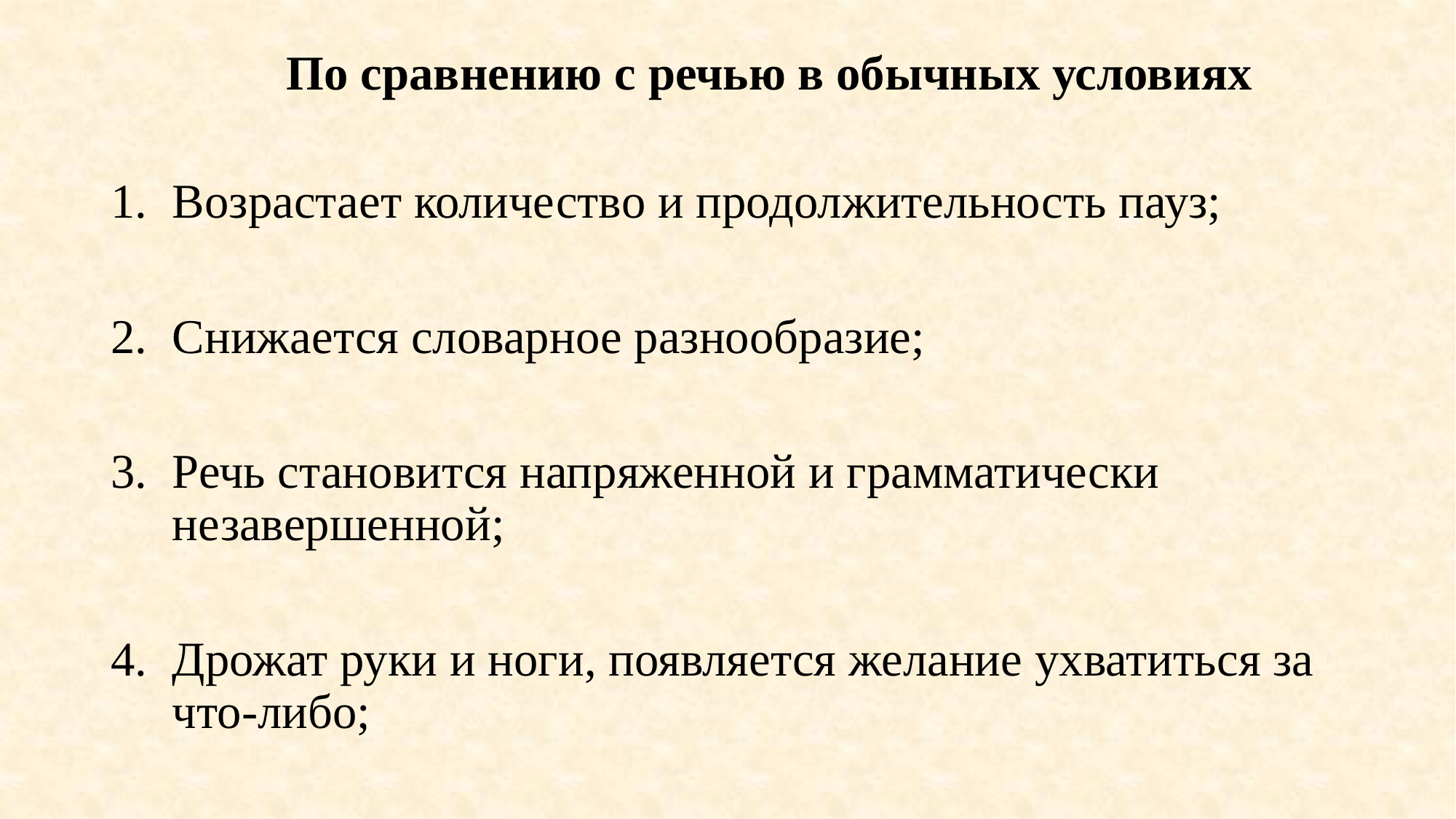

# По сравнению с речью в обычных условиях
Возрастает количество и продолжительность пауз;

Снижается словарное разнообразие;

Речь становится напряженной и грамматически незавершенной;

Дрожат руки и ноги, появляется желание ухватиться за что-либо;